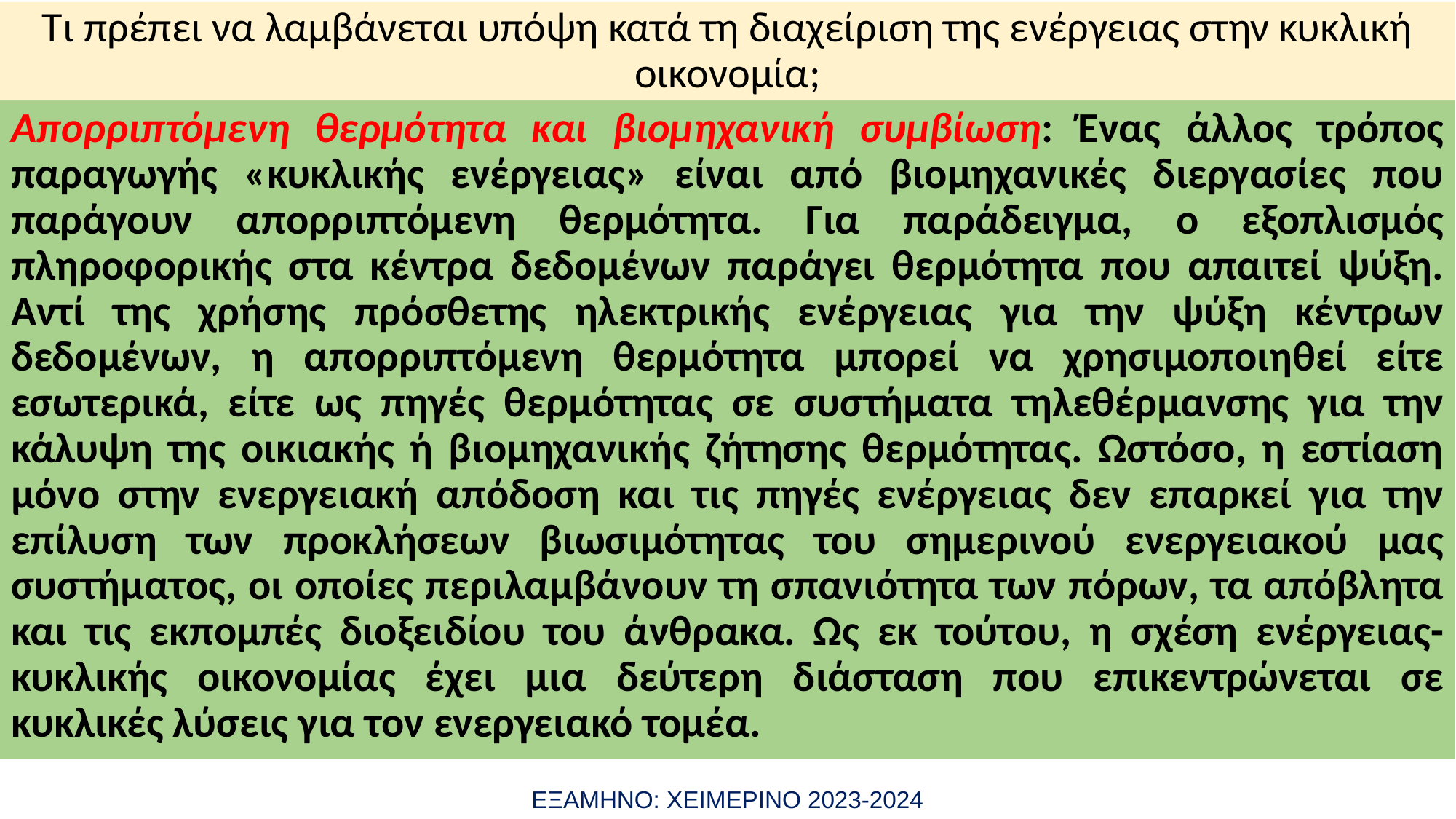

# Τι πρέπει να λαμβάνεται υπόψη κατά τη διαχείριση της ενέργειας στην κυκλική οικονομία;
Απορριπτόμενη θερμότητα και βιομηχανική συμβίωση: Ένας άλλος τρόπος παραγωγής «κυκλικής ενέργειας» είναι από βιομηχανικές διεργασίες που παράγουν απορριπτόμενη θερμότητα. Για παράδειγμα, ο εξοπλισμός πληροφορικής στα κέντρα δεδομένων παράγει θερμότητα που απαιτεί ψύξη. Αντί της χρήσης πρόσθετης ηλεκτρικής ενέργειας για την ψύξη κέντρων δεδομένων, η απορριπτόμενη θερμότητα μπορεί να χρησιμοποιηθεί είτε εσωτερικά, είτε ως πηγές θερμότητας σε συστήματα τηλεθέρμανσης για την κάλυψη της οικιακής ή βιομηχανικής ζήτησης θερμότητας. Ωστόσο, η εστίαση μόνο στην ενεργειακή απόδοση και τις πηγές ενέργειας δεν επαρκεί για την επίλυση των προκλήσεων βιωσιμότητας του σημερινού ενεργειακού μας συστήματος, οι οποίες περιλαμβάνουν τη σπανιότητα των πόρων, τα απόβλητα και τις εκπομπές διοξειδίου του άνθρακα. Ως εκ τούτου, η σχέση ενέργειας-κυκλικής οικονομίας έχει μια δεύτερη διάσταση που επικεντρώνεται σε κυκλικές λύσεις για τον ενεργειακό τομέα.
ΕΞΑΜΗΝΟ: ΧΕΙΜΕΡΙΝΟ 2023-2024